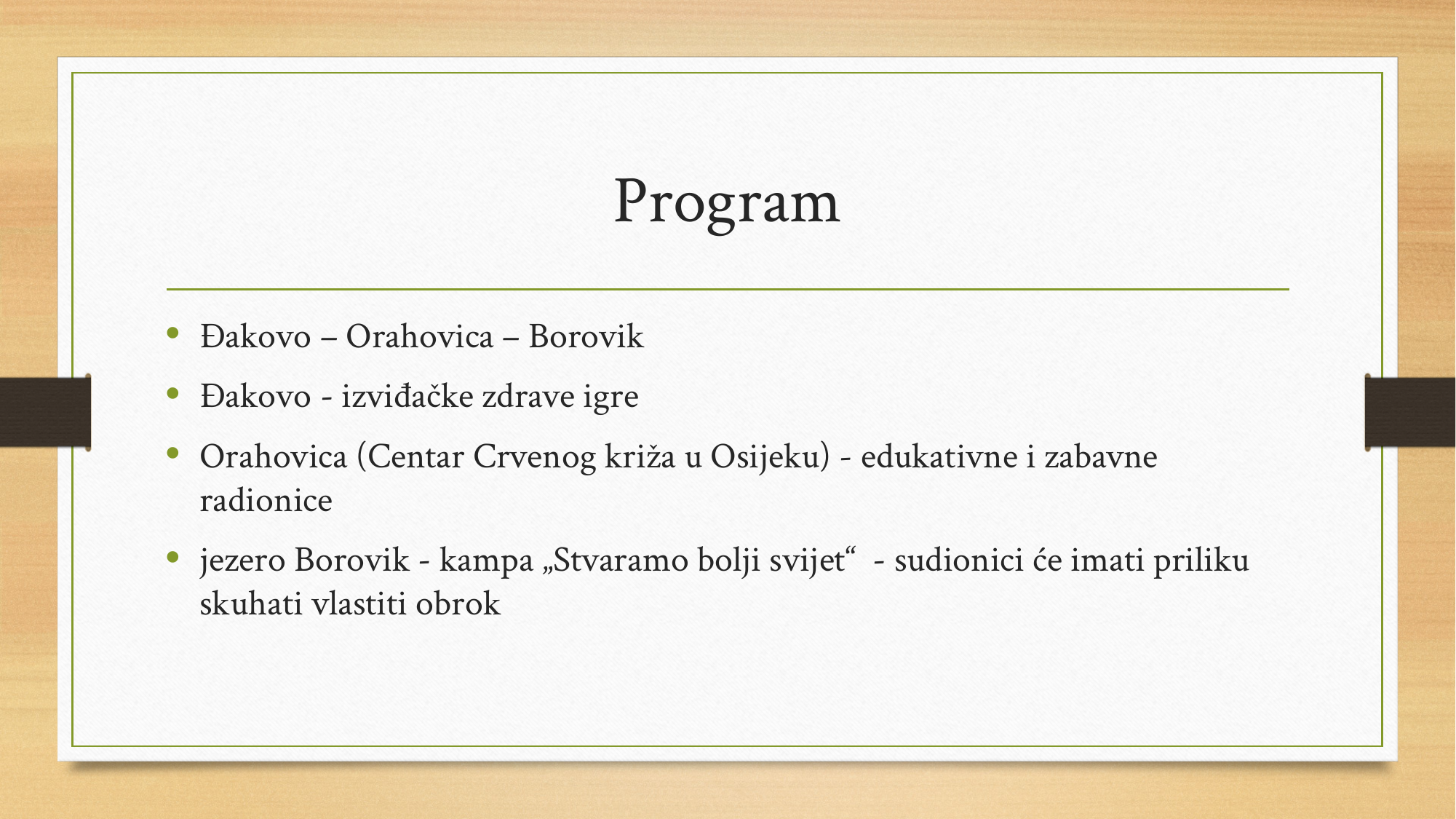

# Program
Đakovo – Orahovica – Borovik
Đakovo - izviđačke zdrave igre
Orahovica (Centar Crvenog križa u Osijeku) - edukativne i zabavne radionice
jezero Borovik - kampa „Stvaramo bolji svijet“  - sudionici će imati priliku skuhati vlastiti obrok